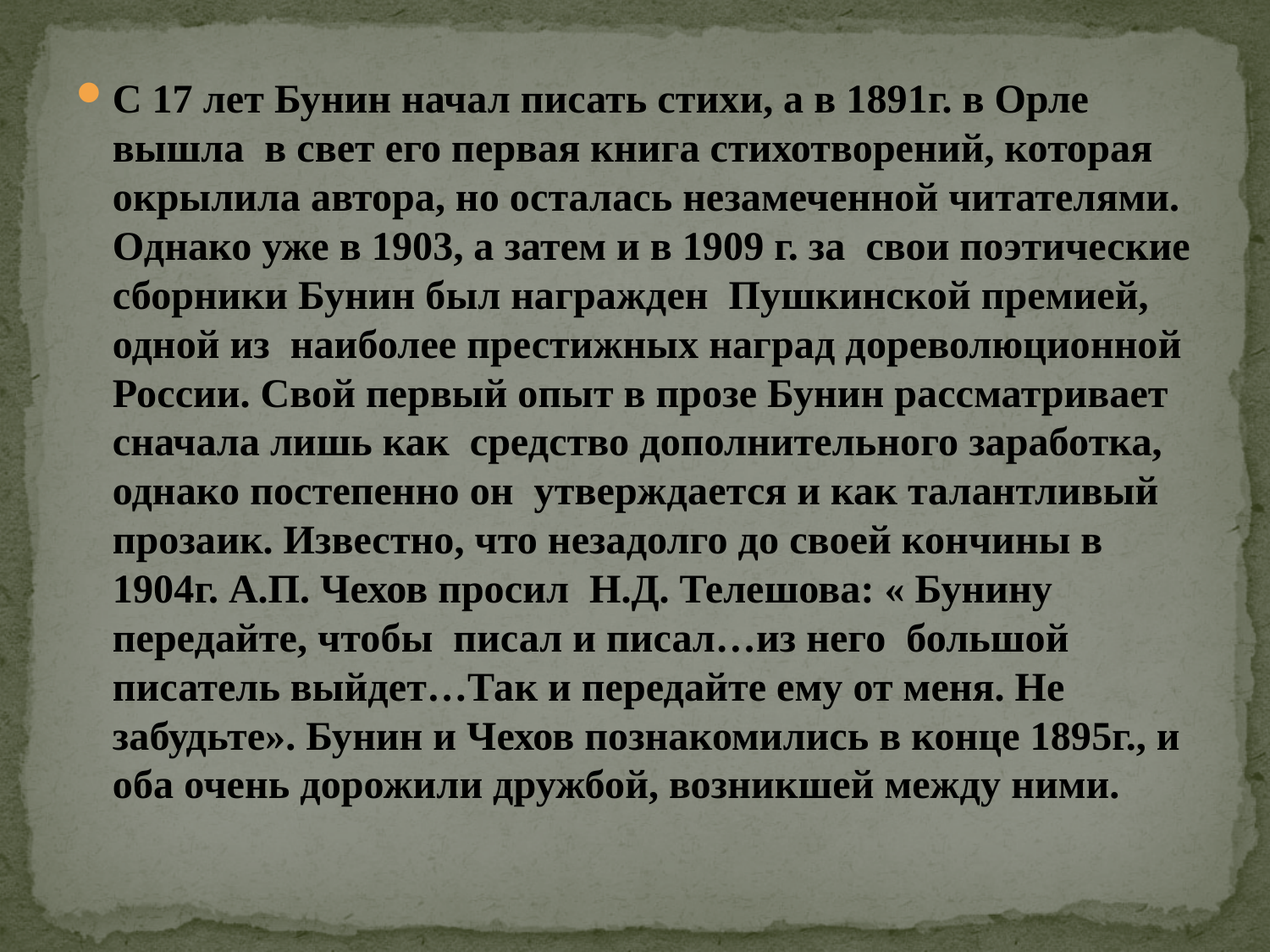

#
С 17 лет Бунин начал писать стихи, а в 1891г. в Орле вышла  в свет его первая книга стихотворений, которая окрылила автора, но осталась незамеченной читателями. Однако уже в 1903, а затем и в 1909 г. за  свои поэтические сборники Бунин был награжден  Пушкинской премией, одной из  наиболее престижных наград дореволюционной России. Свой первый опыт в прозе Бунин рассматривает сначала лишь как  средство дополнительного заработка,  однако постепенно он  утверждается и как талантливый прозаик. Известно, что незадолго до своей кончины в 1904г. А.П. Чехов просил  Н.Д. Телешова: « Бунину передайте, чтобы  писал и писал…из него  большой писатель выйдет…Так и передайте ему от меня. Не забудьте». Бунин и Чехов познакомились в конце 1895г., и оба очень дорожили дружбой, возникшей между ними.